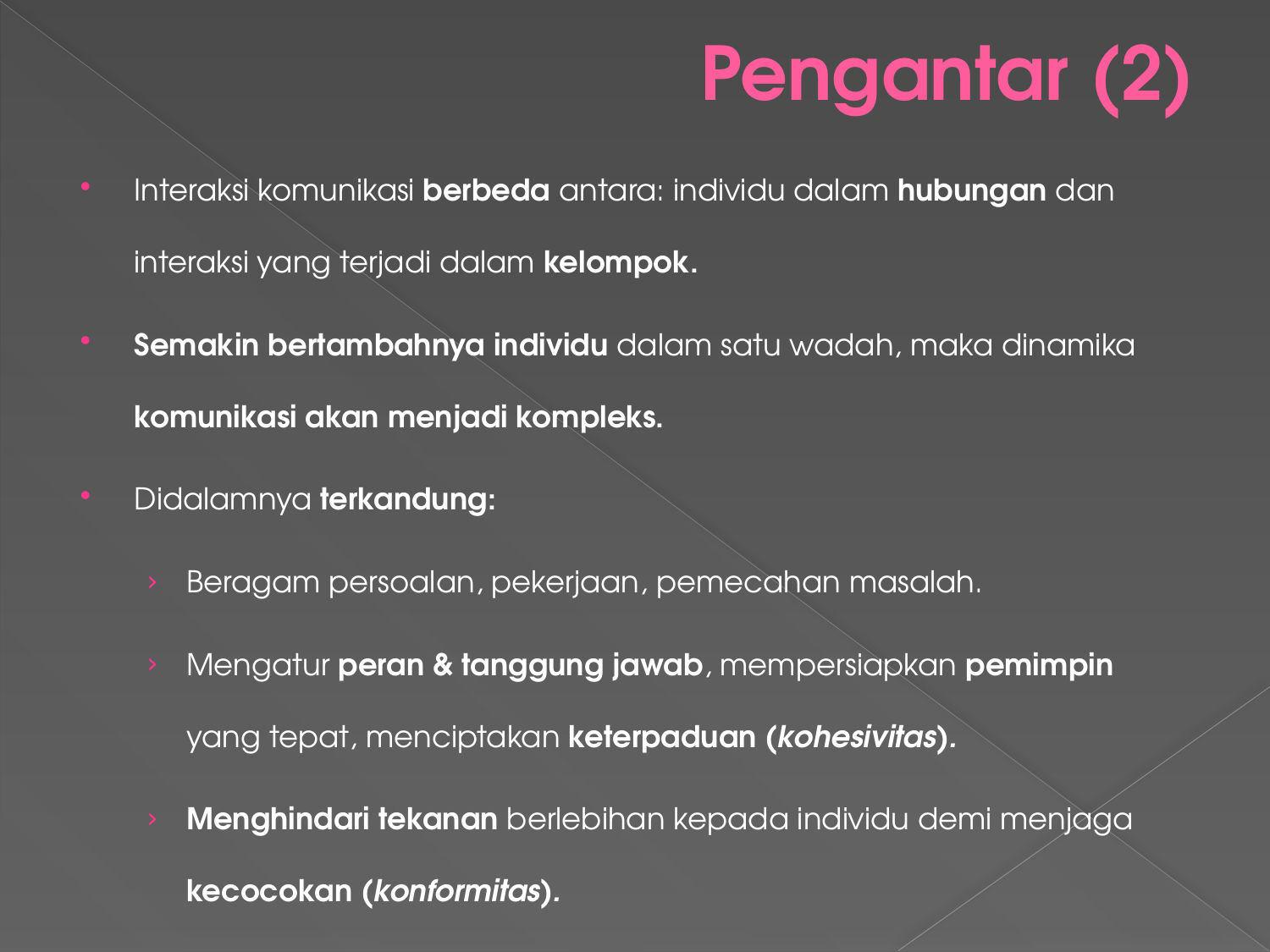

# Pengantar (2)
Interaksi komunikasi berbeda antara: individu dalam hubungan dan interaksi yang terjadi dalam kelompok.
Semakin bertambahnya individu dalam satu wadah, maka dinamika komunikasi akan menjadi kompleks.
Didalamnya terkandung:
Beragam persoalan, pekerjaan, pemecahan masalah.
Mengatur peran & tanggung jawab, mempersiapkan pemimpin yang tepat, menciptakan keterpaduan (kohesivitas).
Menghindari tekanan berlebihan kepada individu demi menjaga kecocokan (konformitas).